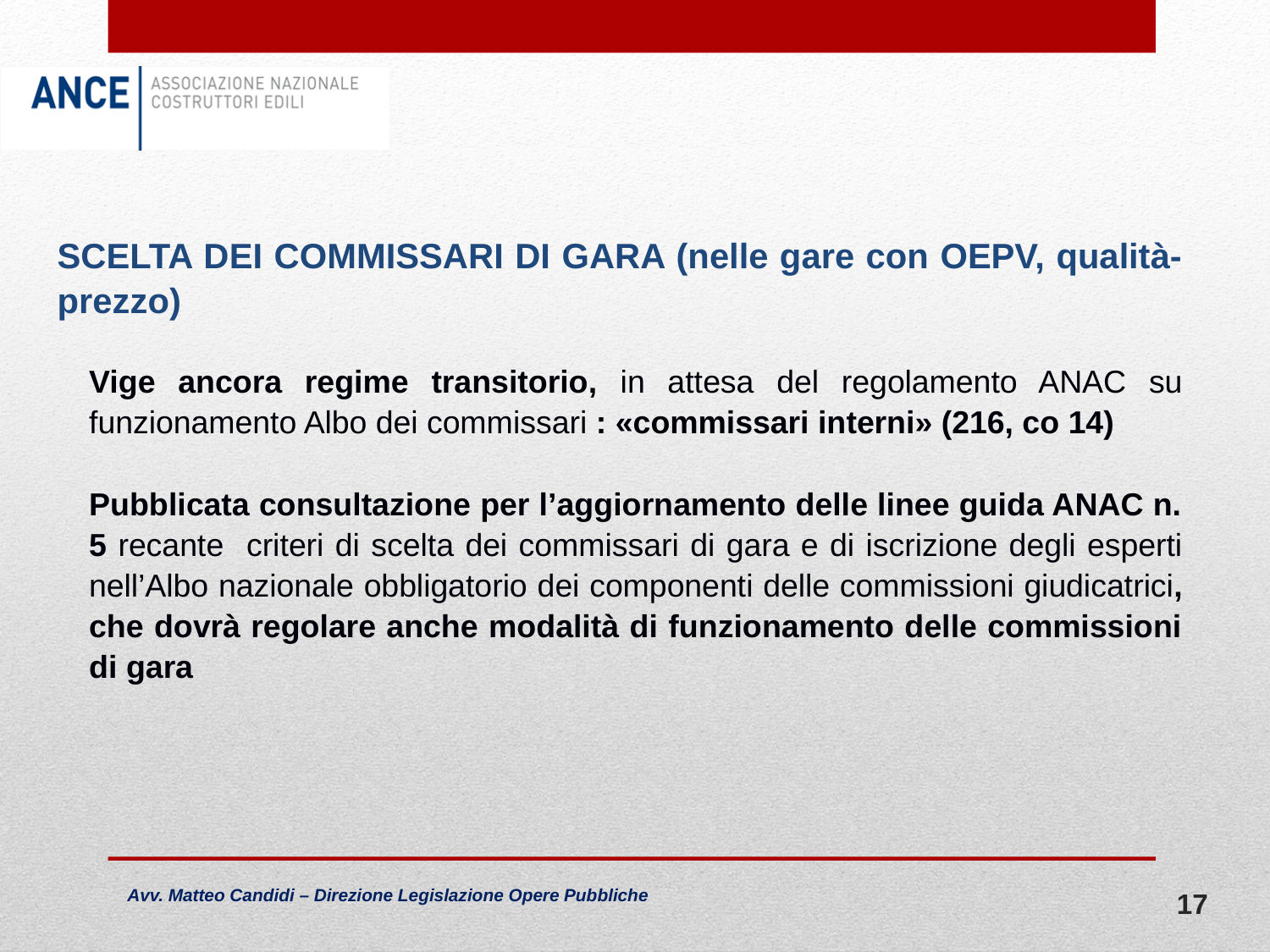

SCELTA DEI COMMISSARI DI GARA (nelle gare con OEPV, qualità-prezzo)

Vige ancora regime transitorio, in attesa del regolamento ANAC su funzionamento Albo dei commissari : «commissari interni» (216, co 14)

Pubblicata consultazione per l’aggiornamento delle linee guida ANAC n. 5 recante  criteri di scelta dei commissari di gara e di iscrizione degli esperti nell’Albo nazionale obbligatorio dei componenti delle commissioni giudicatrici, che dovrà regolare anche modalità di funzionamento delle commissioni di gara

17